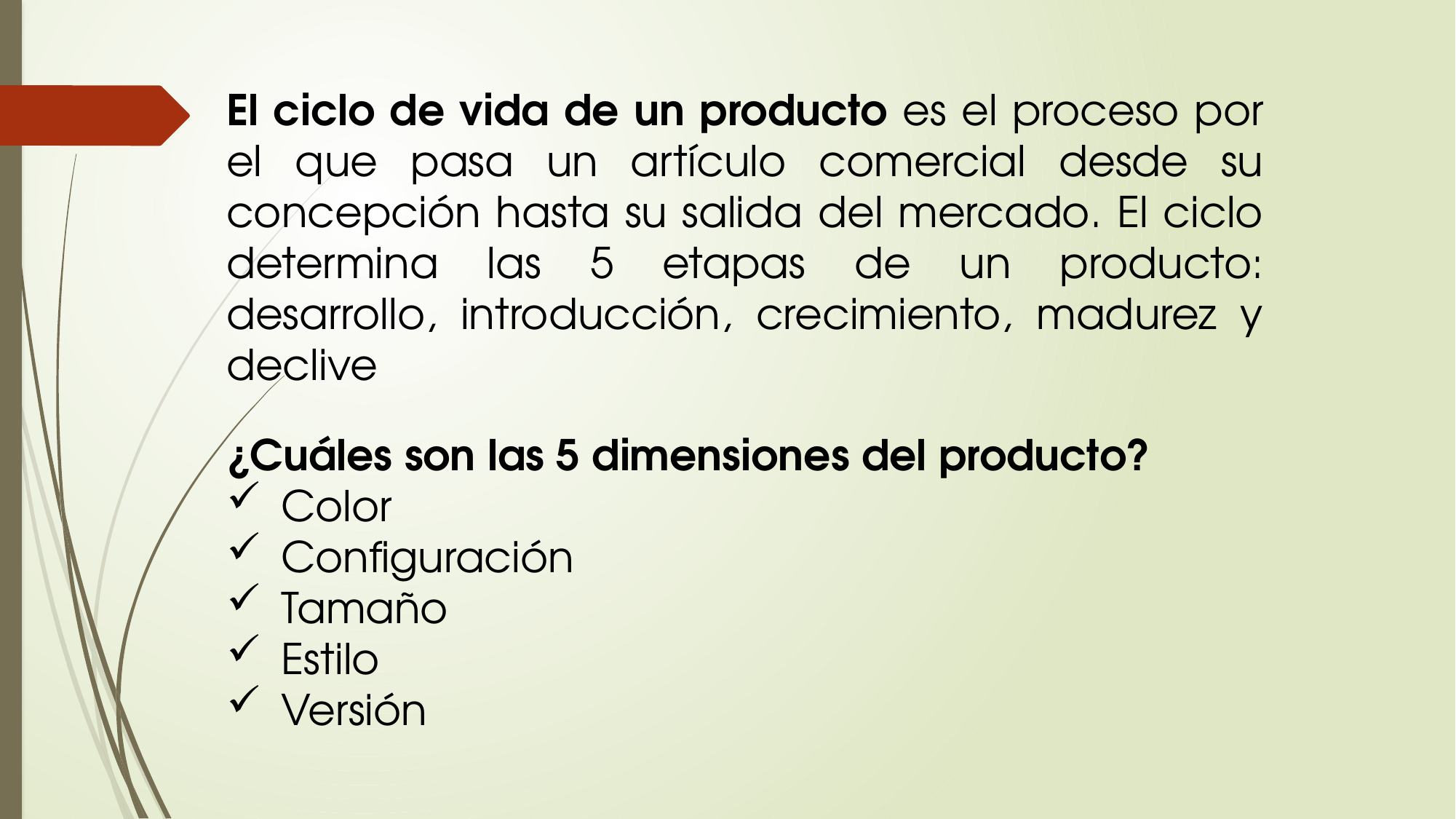

El ciclo de vida de un producto es el proceso por el que pasa un artículo comercial desde su concepción hasta su salida del mercado. El ciclo determina las 5 etapas de un producto: desarrollo, introducción, crecimiento, madurez y declive
¿Cuáles son las 5 dimensiones del producto?
Color
Configuración
Tamaño
Estilo
Versión